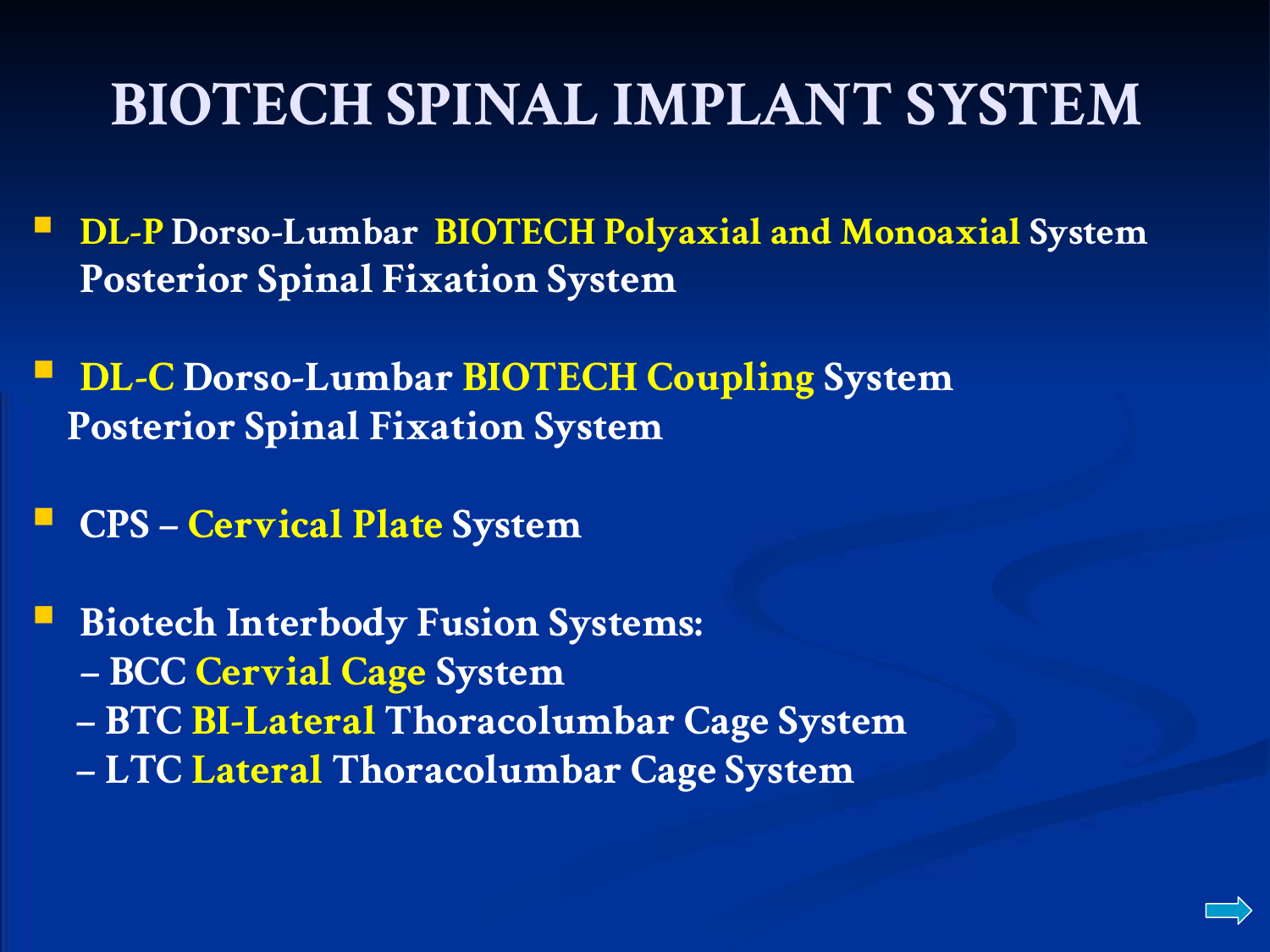

# BIOTECH SPINAL IMPLANT SYSTEM
DL-P Dorso-Lumbar  BIOTECH Polyaxial and Monoaxial System
	Posterior Spinal Fixation System

DL-C Dorso-Lumbar BIOTECH Coupling System
    Posterior Spinal Fixation System

CPS – Cervical Plate System

Biotech Interbody Fusion Systems:
	– BCC Cervial Cage System
     – BTC BI-Lateral Thoracolumbar Cage System
     – LTC Lateral Thoracolumbar Cage System